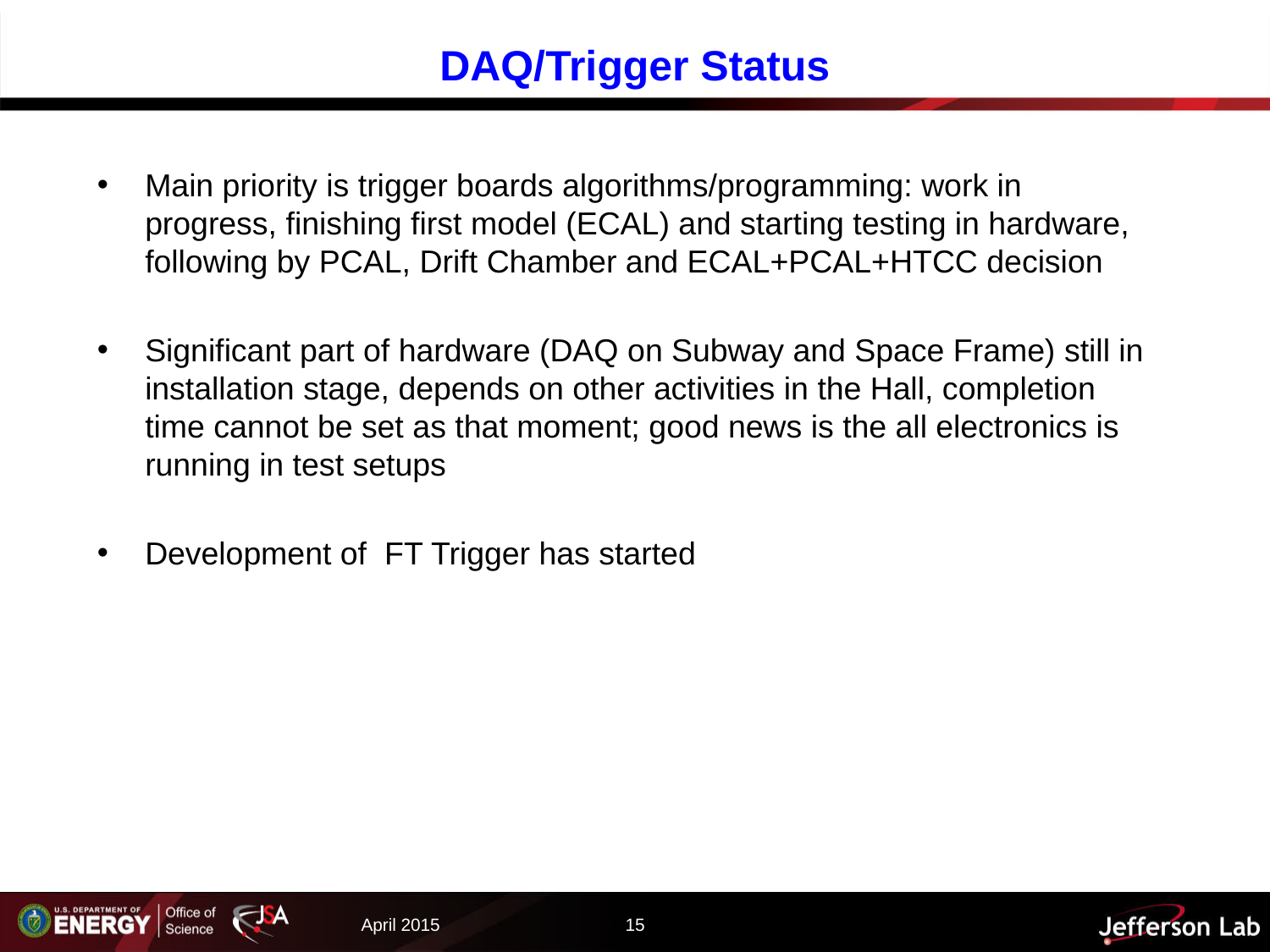

# DAQ/Trigger Status
Main priority is trigger boards algorithms/programming: work in progress, finishing first model (ECAL) and starting testing in hardware, following by PCAL, Drift Chamber and ECAL+PCAL+HTCC decision

Significant part of hardware (DAQ on Subway and Space Frame) still in installation stage, depends on other activities in the Hall, completion time cannot be set as that moment; good news is the all electronics is running in test setups

Development of  FT Trigger has started